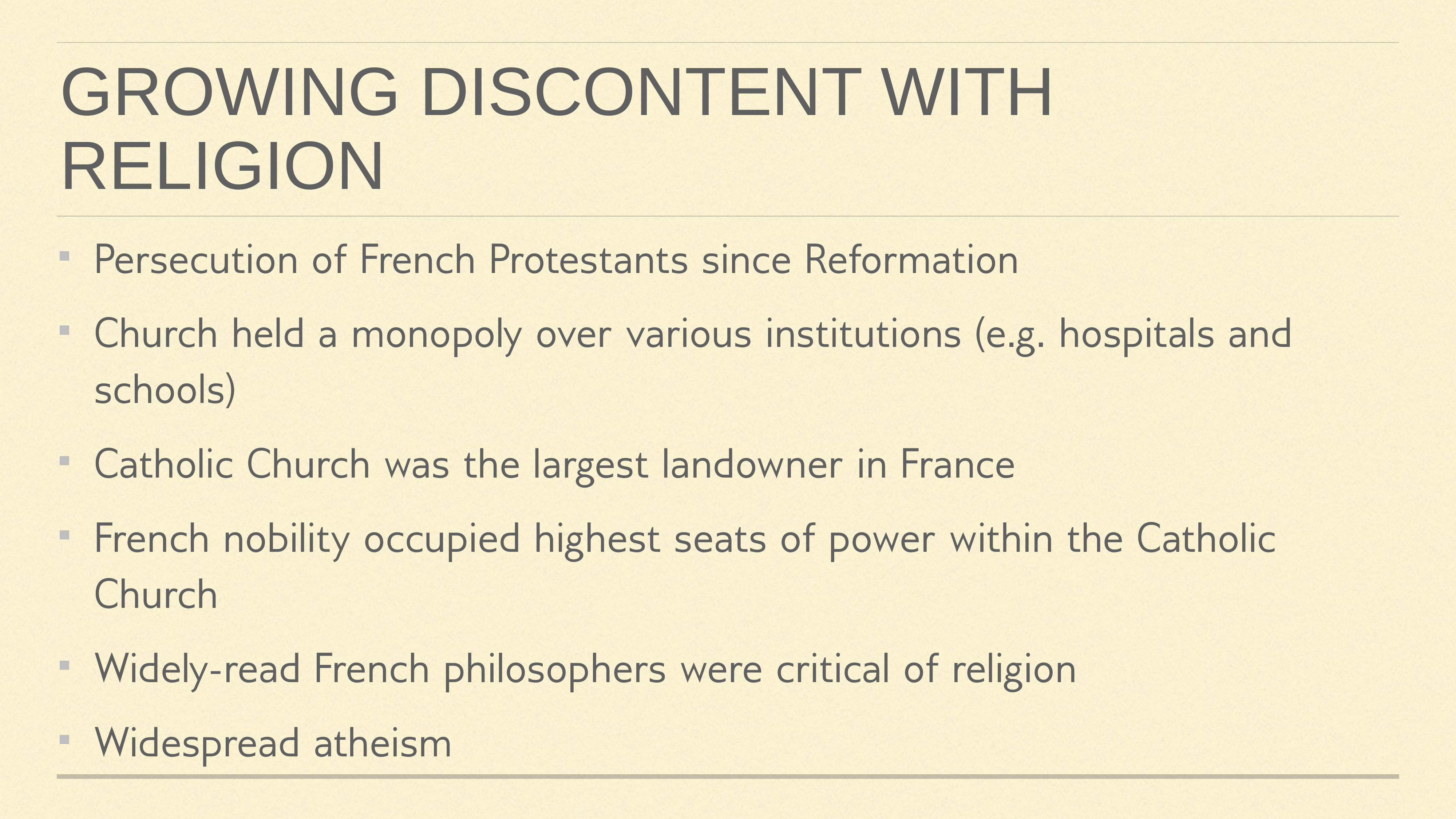

# Growing discontent with religion
Persecution of French Protestants since Reformation
Church held a monopoly over various institutions (e.g. hospitals and schools)
Catholic Church was the largest landowner in France
French nobility occupied highest seats of power within the Catholic Church
Widely-read French philosophers were critical of religion
Widespread atheism